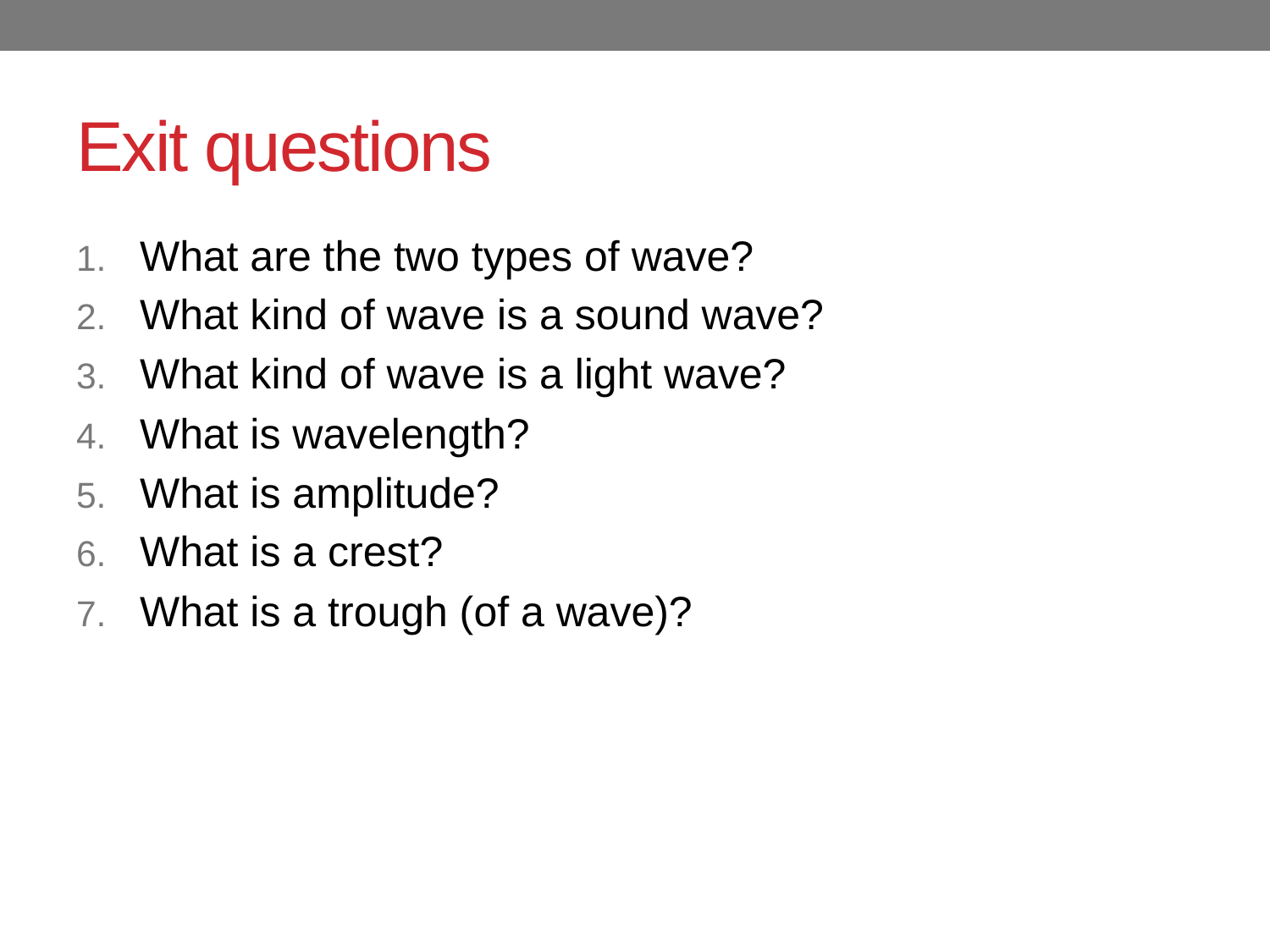

# Exit questions
What are the two types of wave?
What kind of wave is a sound wave?
What kind of wave is a light wave?
What is wavelength?
What is amplitude?
What is a crest?
What is a trough (of a wave)?